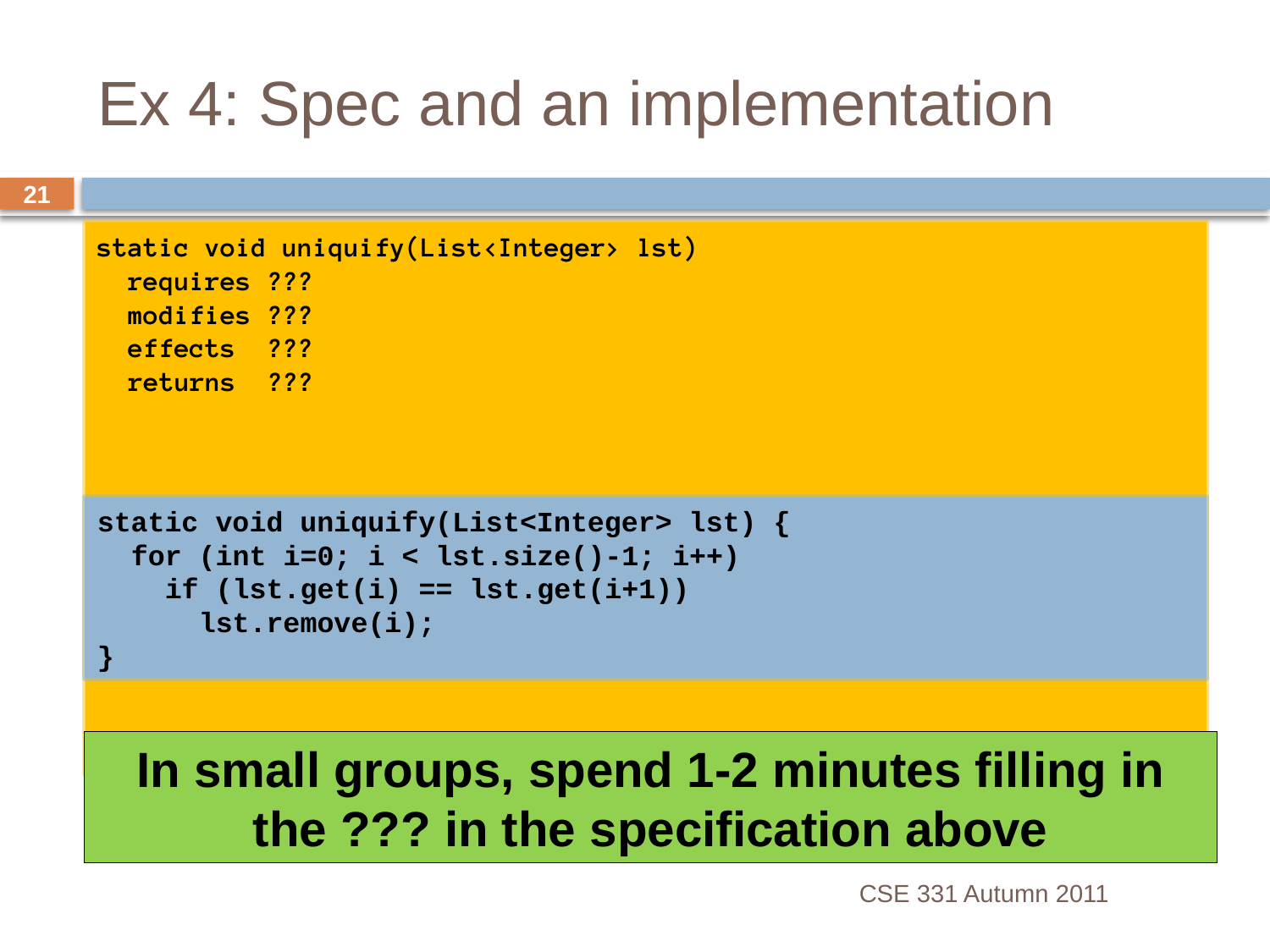

# Ex 4: Spec and an implementation
21
static void uniquify(List<Integer> lst)
  requires ???
  modifies ???
  effects  ???
  returns  ???
static void uniquify(List<Integer> lst) {
  for (int i=0; i < lst.size()-1; i++)
    if (lst.get(i) == lst.get(i+1))
      lst.remove(i);
}
In small groups, spend 1-2 minutes filling in the ??? in the specification above
CSE 331 Autumn 2011